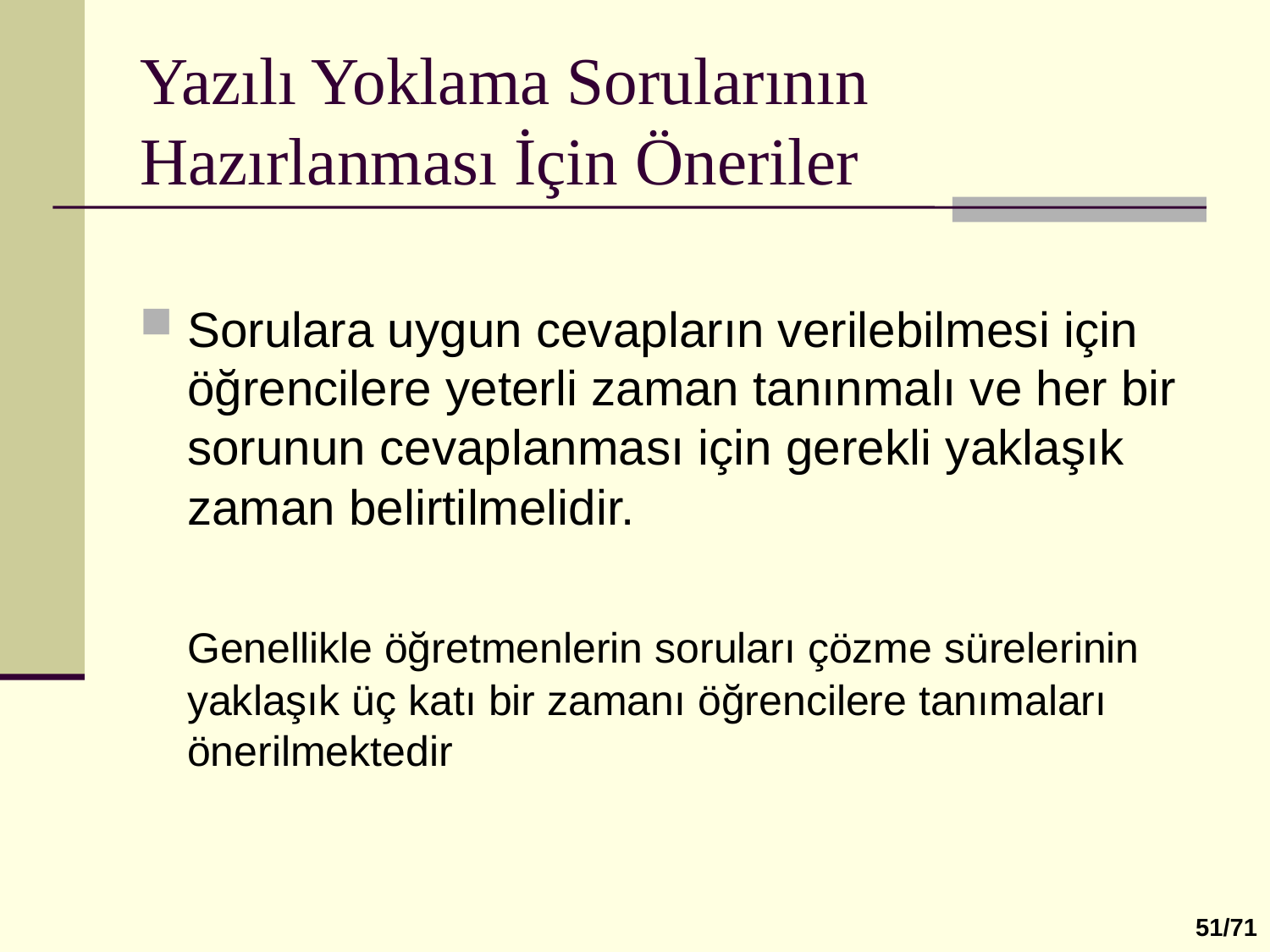

# Yazılı Yoklama Sorularının Hazırlanması İçin Öneriler

Sorulara uygun cevapların verilebilmesi için öğrencilere yeterli zaman tanınmalı ve her bir sorunun cevaplanması için gerekli yaklaşık zaman belirtilmelidir.

	Genellikle öğretmenlerin soruları çözme sürelerinin yaklaşık üç katı bir zamanı öğrencilere tanımaları önerilmektedir
51/71